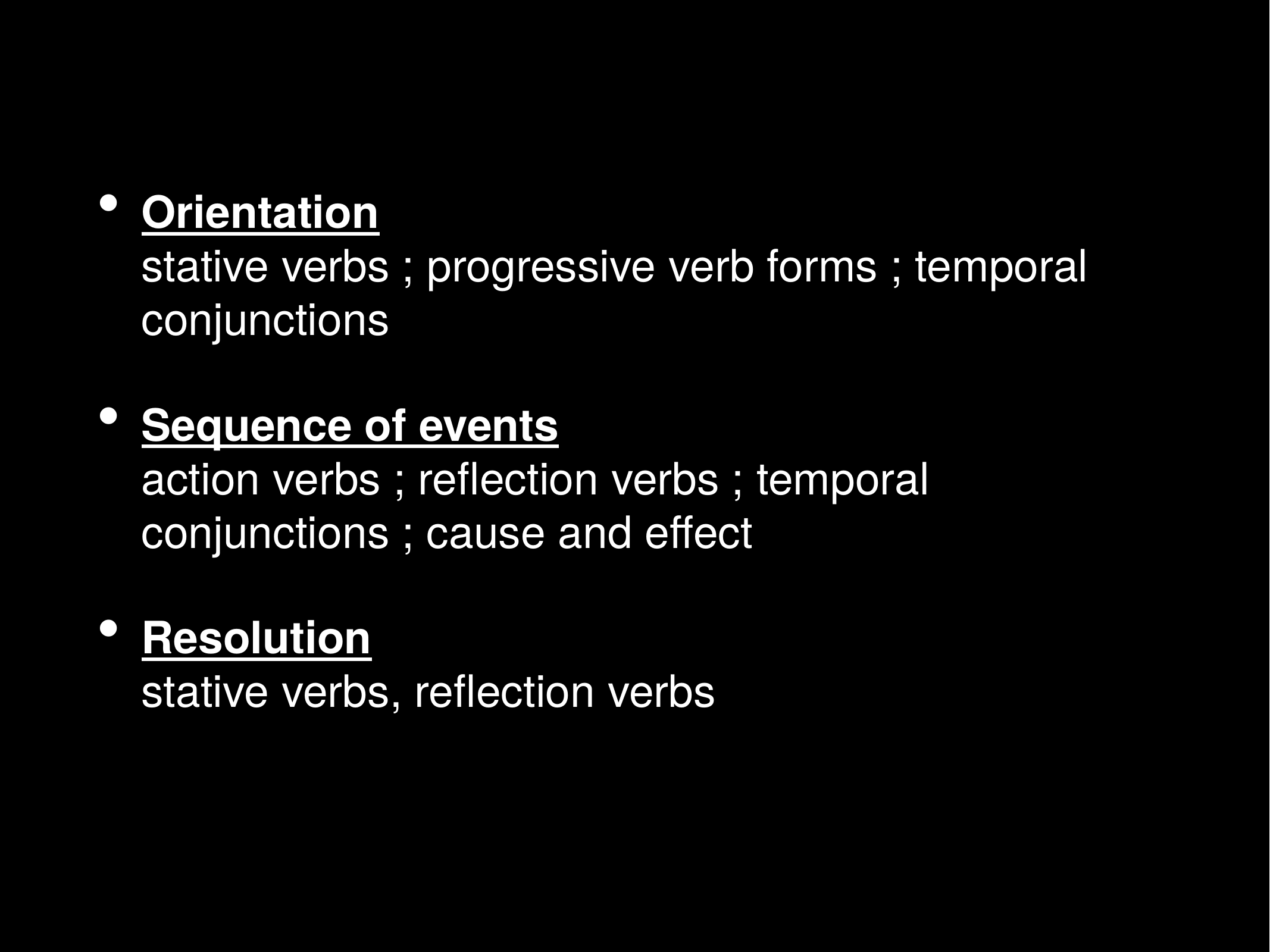

Orientation
stative verbs ; progressive verb forms ; temporal conjunctions
Sequence of events
action verbs ; reflection verbs ; temporal conjunctions ; cause and effect
Resolution
stative verbs, reflection verbs